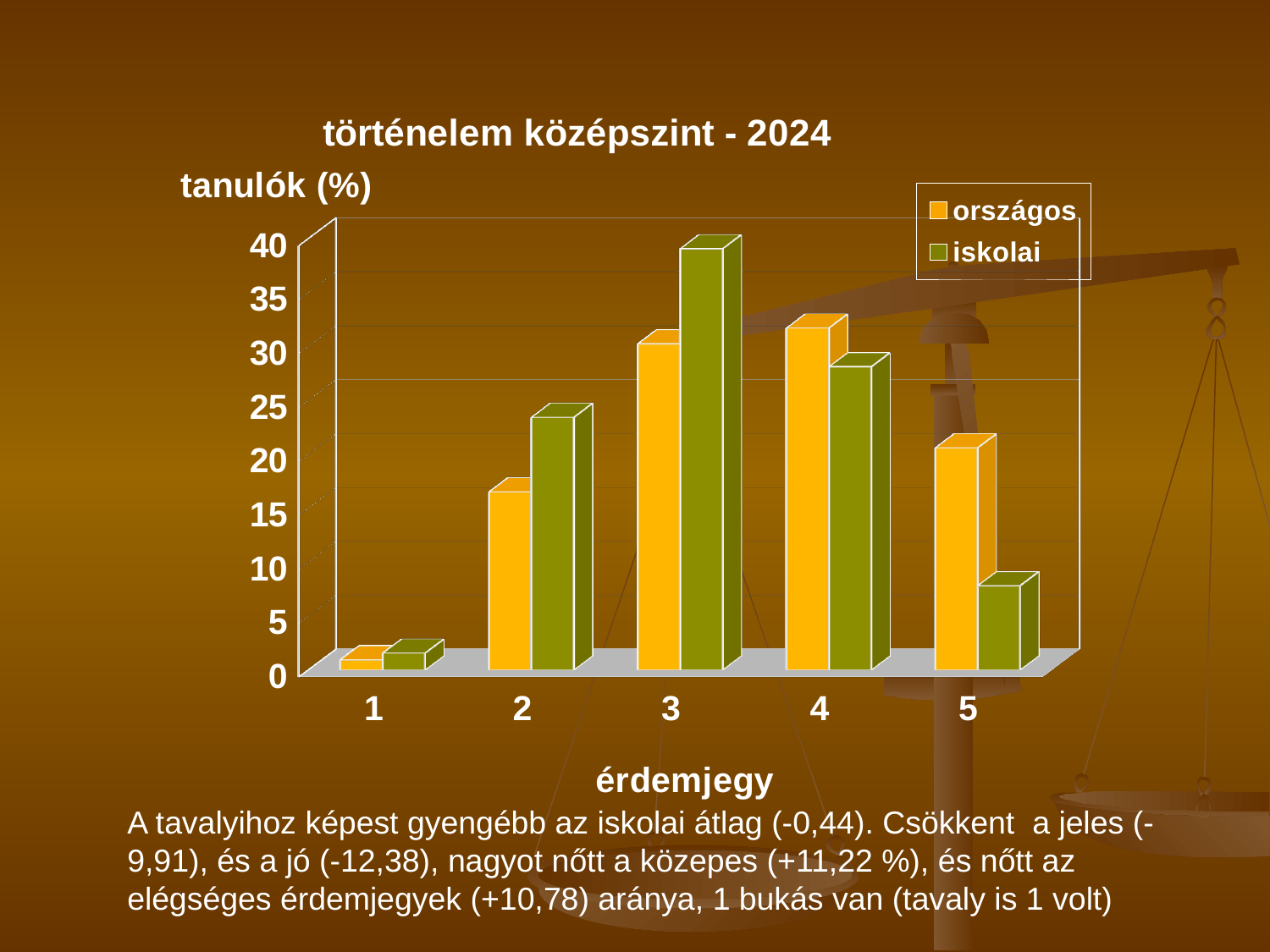

[unsupported chart]

A tavalyihoz képest gyengébb az iskolai átlag (-0,44). Csökkent  a jeles (-9,91), és a jó (-12,38), nagyot nőtt a közepes (+11,22 %), és nőtt az elégséges érdemjegyek (+10,78) aránya, 1 bukás van (tavaly is 1 volt)